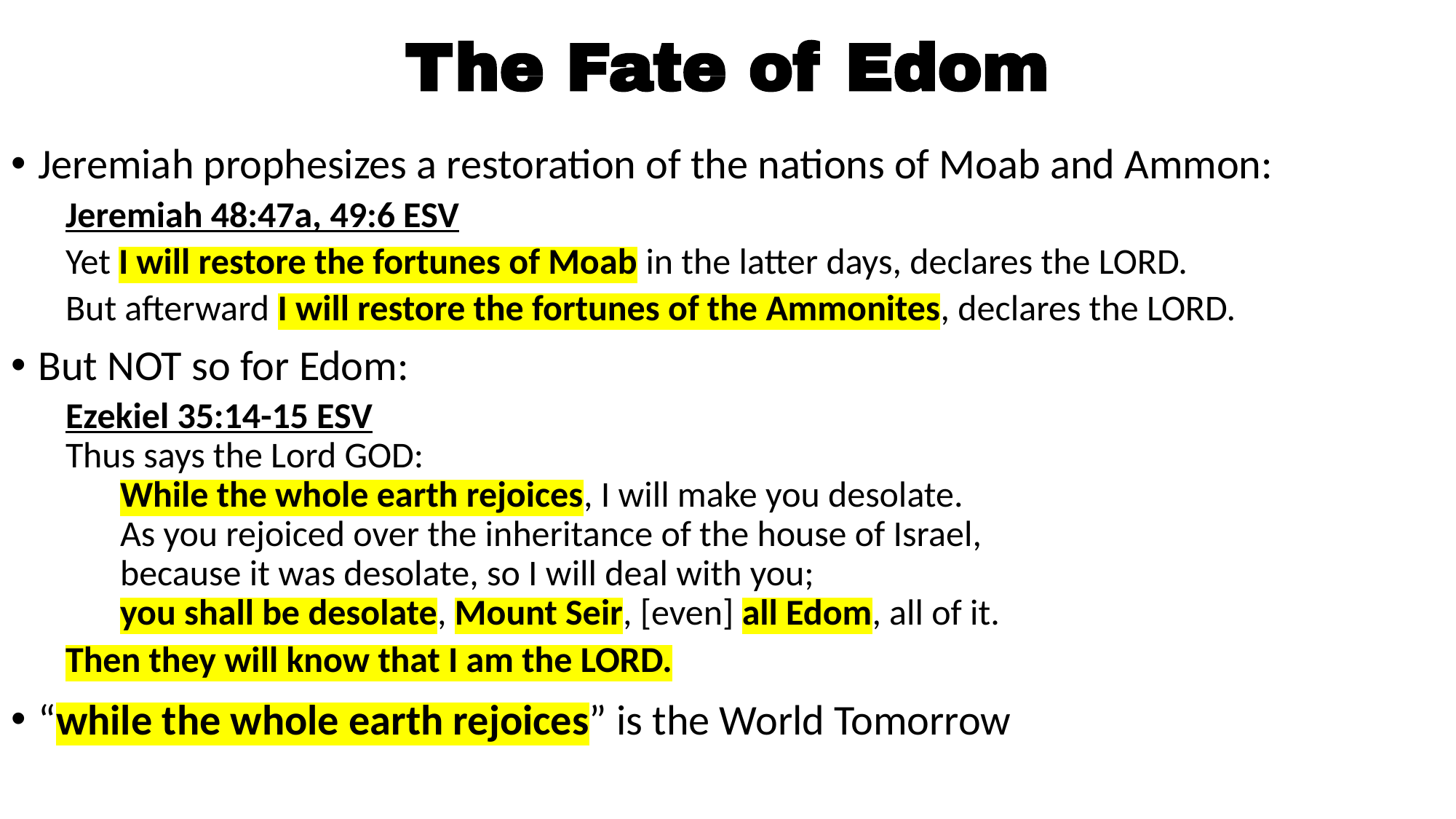

# The Fate of Edom
Jeremiah prophesizes a restoration of the nations of Moab and Ammon:
Jeremiah 48:47a, 49:6 ESV
Yet I will restore the fortunes of Moab in the latter days, declares the LORD.
But afterward I will restore the fortunes of the Ammonites, declares the LORD.
But NOT so for Edom:
Ezekiel 35:14-15 ESV
Thus says the Lord GOD:
While the whole earth rejoices, I will make you desolate.
As you rejoiced over the inheritance of the house of Israel,
because it was desolate, so I will deal with you;
you shall be desolate, Mount Seir, [even] all Edom, all of it.
Then they will know that I am the LORD.
“while the whole earth rejoices” is the World Tomorrow